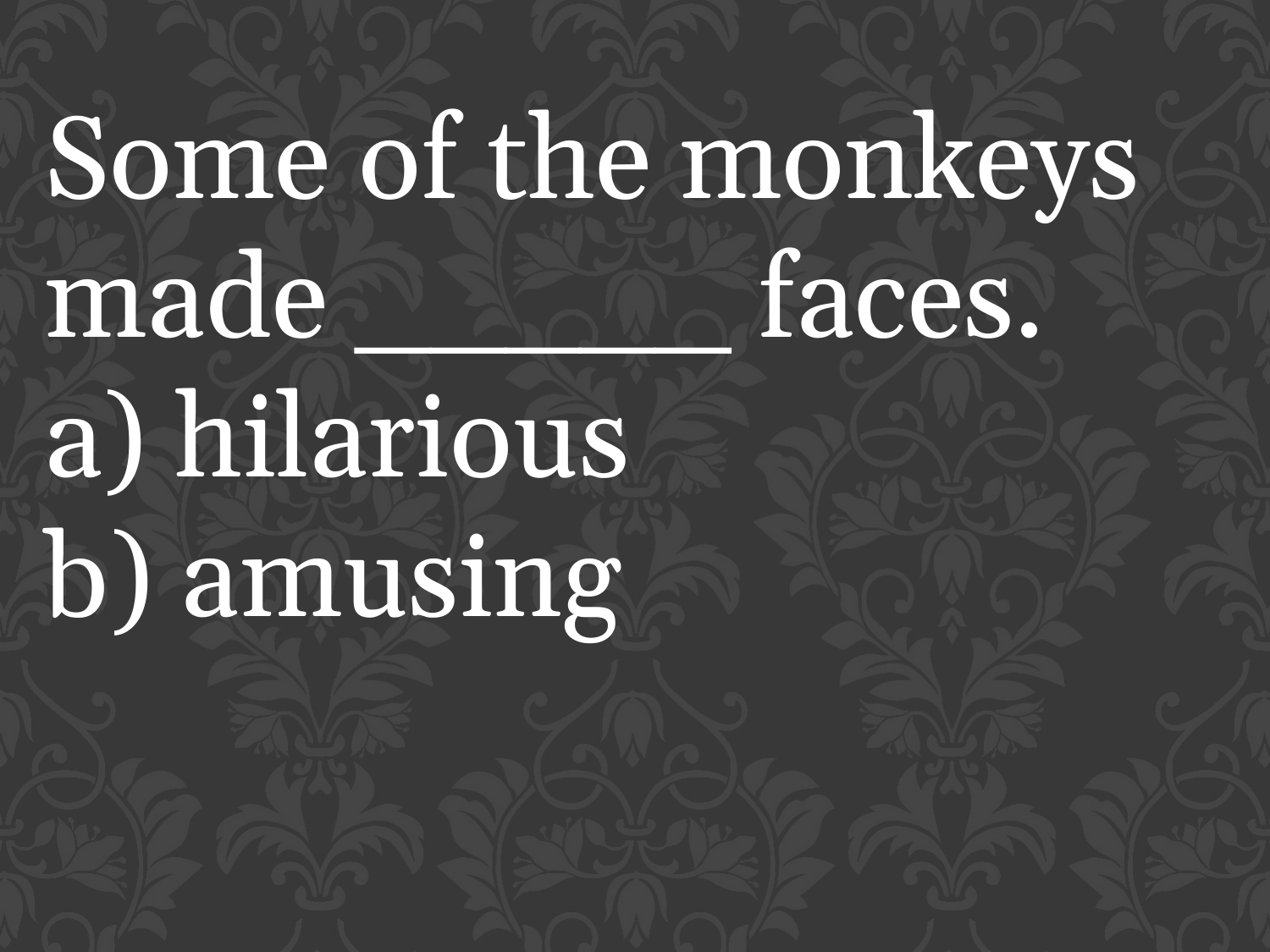

Some of the monkeys made _____ faces.
a) hilarious
b) amusing